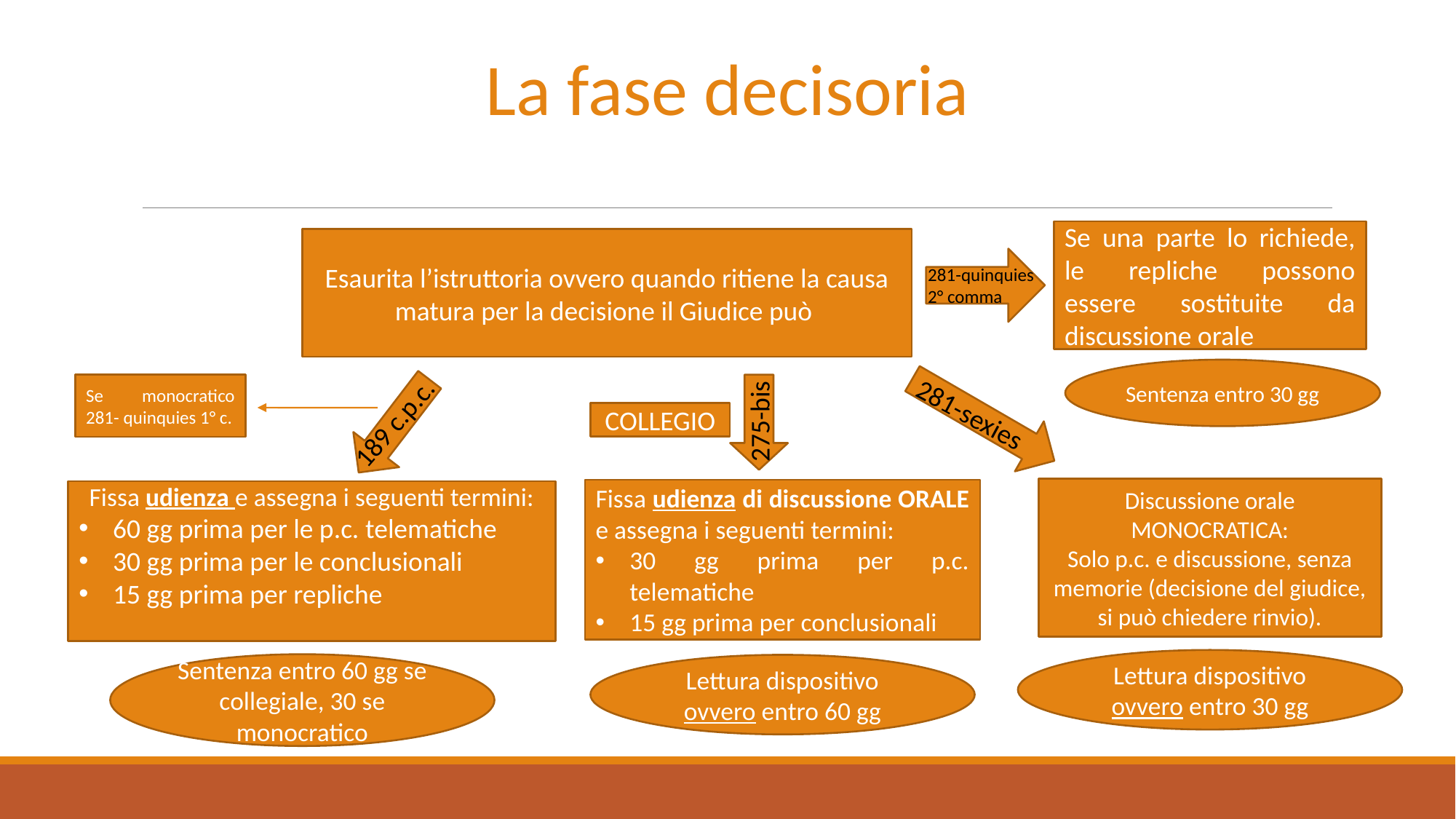

# La fase decisoria
Se una parte lo richiede, le repliche possono essere sostituite da discussione orale
Esaurita l’istruttoria ovvero quando ritiene la causa matura per la decisione il Giudice può

281-quinquies 2° comma

Sentenza entro 30 gg

Se monocratico 281- quinquies 1° c.

281-sexies
275-bis
189 c.p.c.
COLLEGIO
Discussione orale MONOCRATICA:
Solo p.c. e discussione, senza memorie (decisione del giudice, si può chiedere rinvio).
Fissa udienza di discussione ORALE e assegna i seguenti termini:
30 gg prima per p.c. telematiche
15 gg prima per conclusionali
Fissa udienza e assegna i seguenti termini:
60 gg prima per le p.c. telematiche
30 gg prima per le conclusionali
15 gg prima per repliche

Lettura dispositivo ovvero entro 30 gg
Sentenza entro 60 gg se collegiale, 30 se monocratico
Lettura dispositivo ovvero entro 60 gg